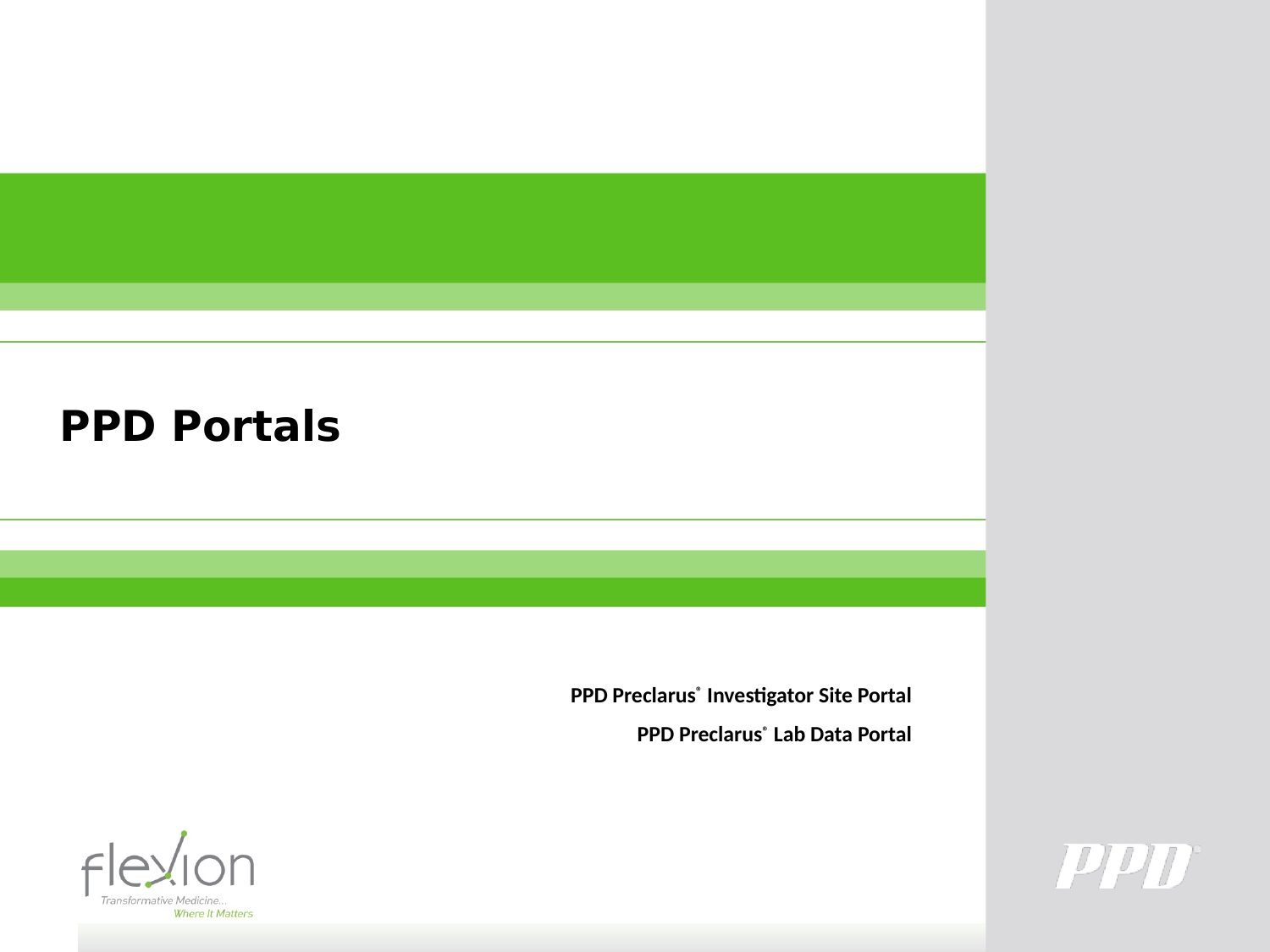

# PPD Portals
PPD Preclarus® Investigator Site Portal
PPD Preclarus® Lab Data Portal

118